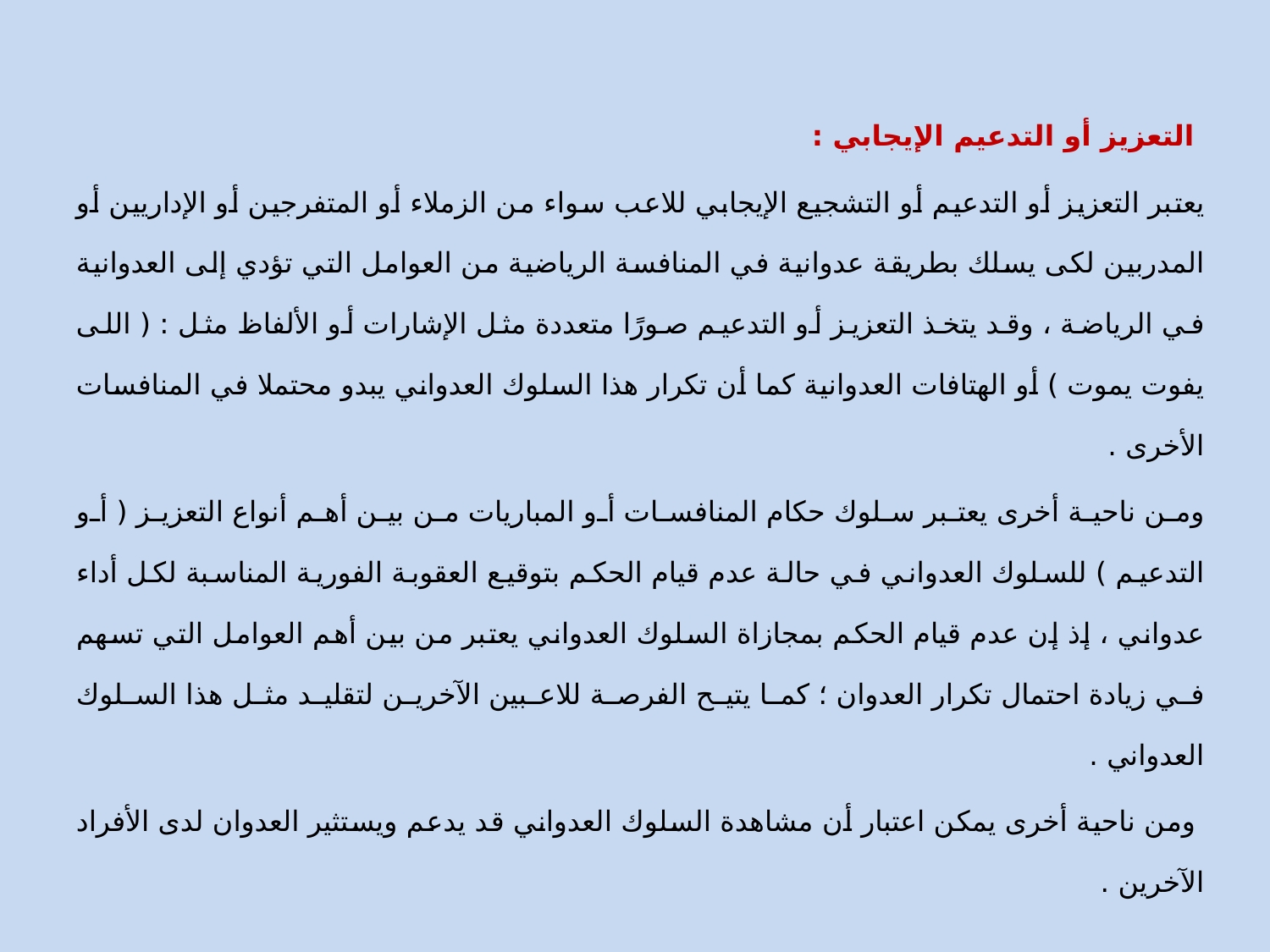

التعزيز أو التدعيم الإيجابي :
يعتبر التعزيز أو التدعيم أو التشجيع الإيجابي للاعب سواء من الزملاء أو المتفرجين أو الإداريين أو المدربين لكى يسلك بطريقة عدوانية في المنافسة الرياضية من العوامل التي تؤدي إلى العدوانية في الرياضة ، وقد يتخذ التعزيز أو التدعيم صورًا متعددة مثل الإشارات أو الألفاظ مثل : ( اللى يفوت يموت ) أو الهتافات العدوانية كما أن تكرار هذا السلوك العدواني يبدو محتملا في المنافسات الأخرى .
ومن ناحية أخرى يعتبر سلوك حكام المنافسات أو المباريات من بين أهم أنواع التعزيز ( أو التدعيم ) للسلوك العدواني في حالة عدم قيام الحكم بتوقيع العقوبة الفورية المناسبة لكل أداء عدواني ، إذ إن عدم قيام الحكم بمجازاة السلوك العدواني يعتبر من بين أهم العوامل التي تسهم في زيادة احتمال تكرار العدوان ؛ كما يتيح الفرصة للاعبين الآخرين لتقليد مثل هذا السلوك العدواني .
 ومن ناحية أخرى يمكن اعتبار أن مشاهدة السلوك العدواني قد يدعم ويستثير العدوان لدى الأفراد الآخرين .